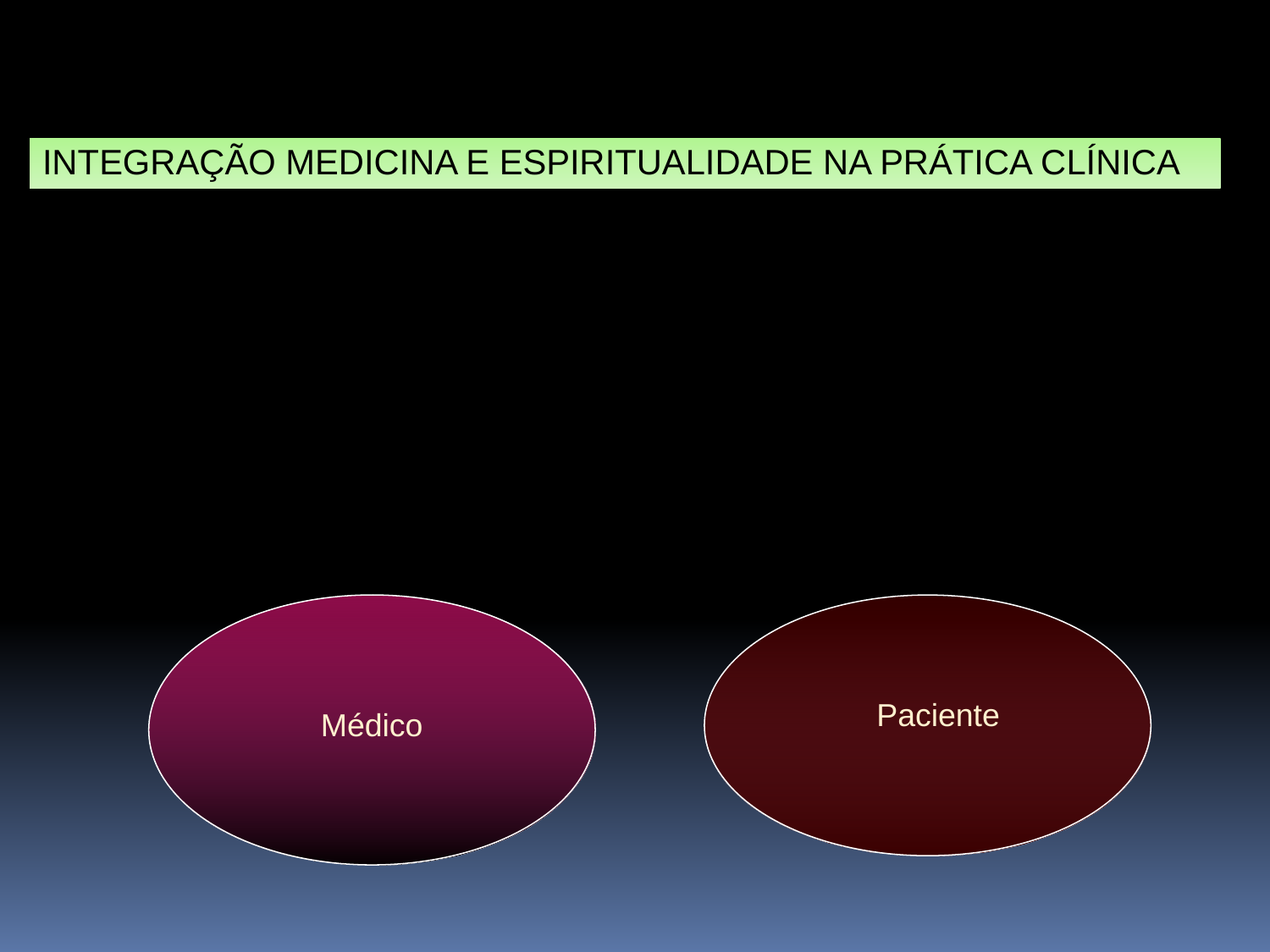

INTEGRAÇÃO MEDICINA E ESPIRITUALIDADE NA PRÁTICA CLÍNICA
INTEGRAÇÃO

RELIGIÃO - CRENÇAS

Paciente
Médico